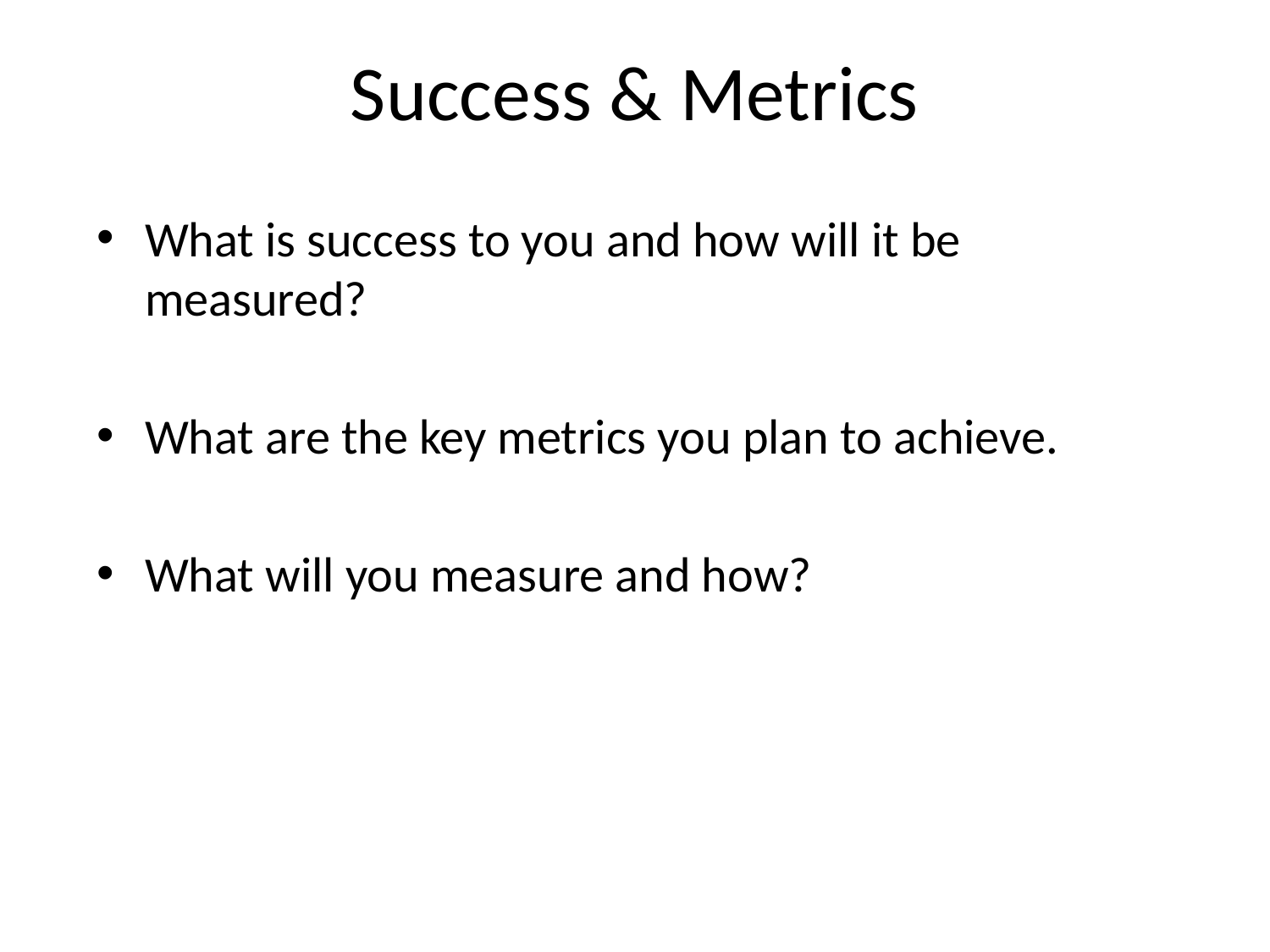

# Success & Metrics
What is success to you and how will it be measured?

What are the key metrics you plan to achieve.

What will you measure and how?